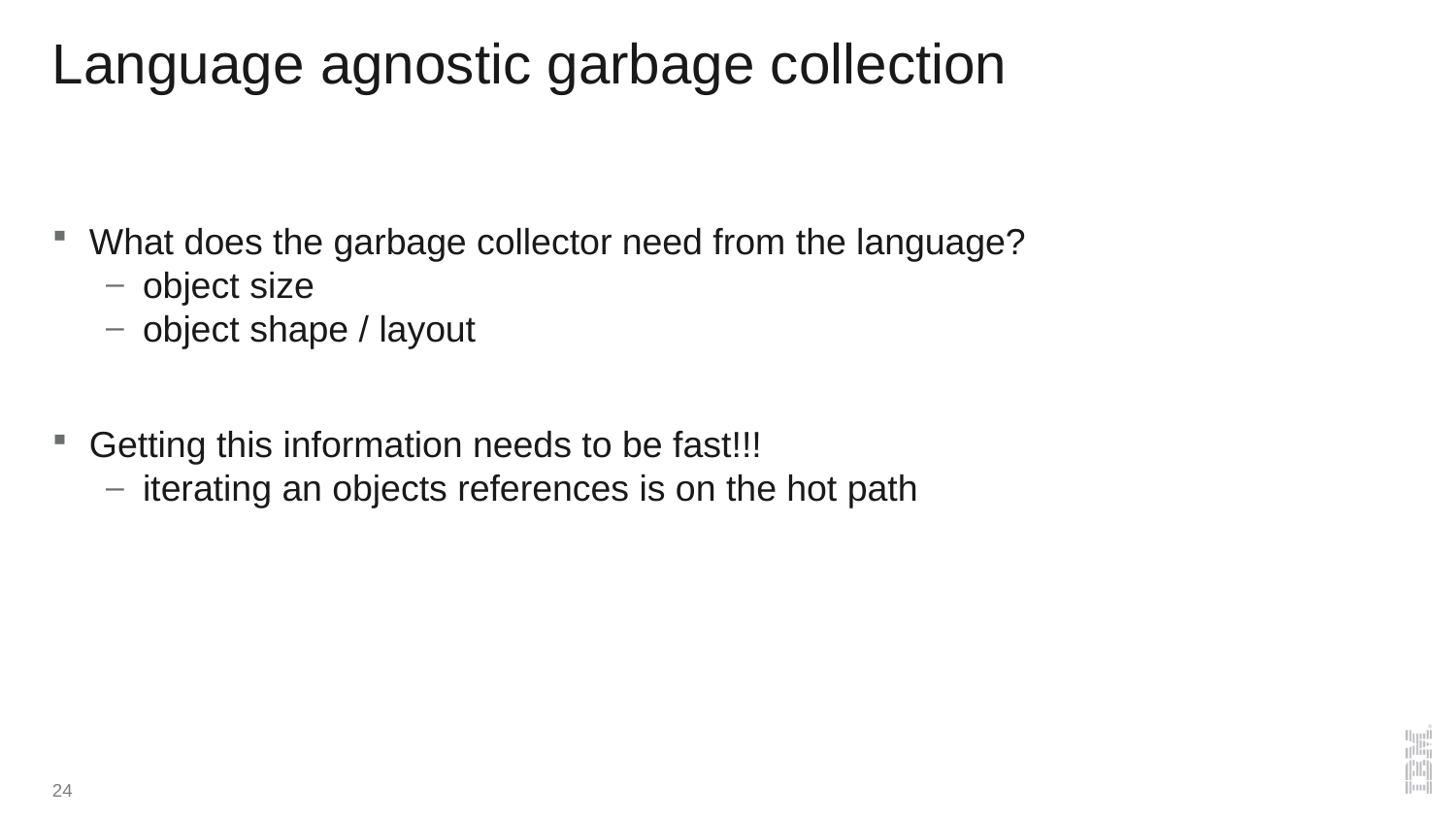

# Language agnostic garbage collection
What does the garbage collector need from the language?
object size
object shape / layout

Getting this information needs to be fast!!!
iterating an objects references is on the hot path

24